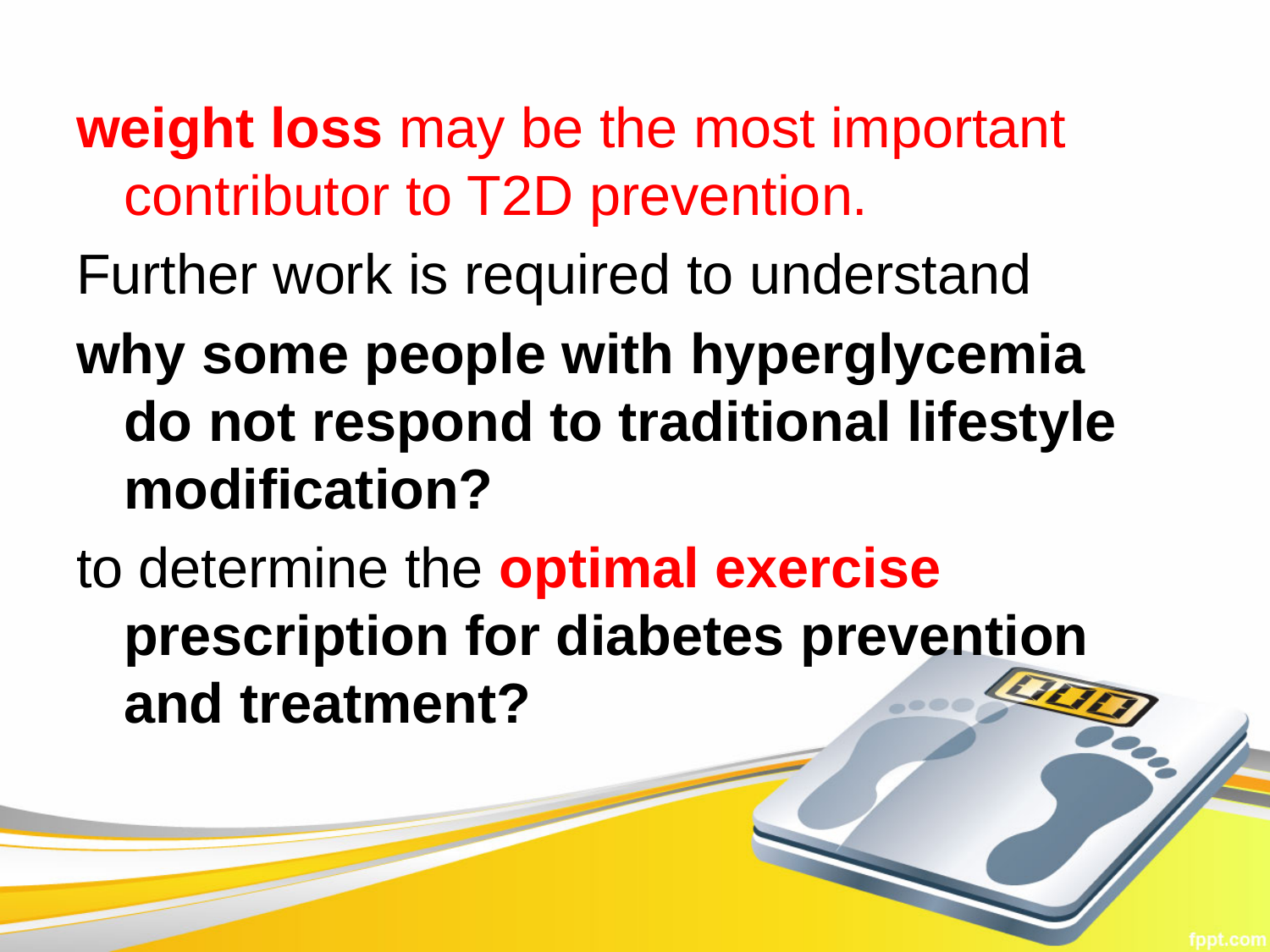

weight loss may be the most important contributor to T2D prevention.
Further work is required to understand
why some people with hyperglycemia do not respond to traditional lifestyle modification?
to determine the optimal exercise prescription for diabetes prevention and treatment?